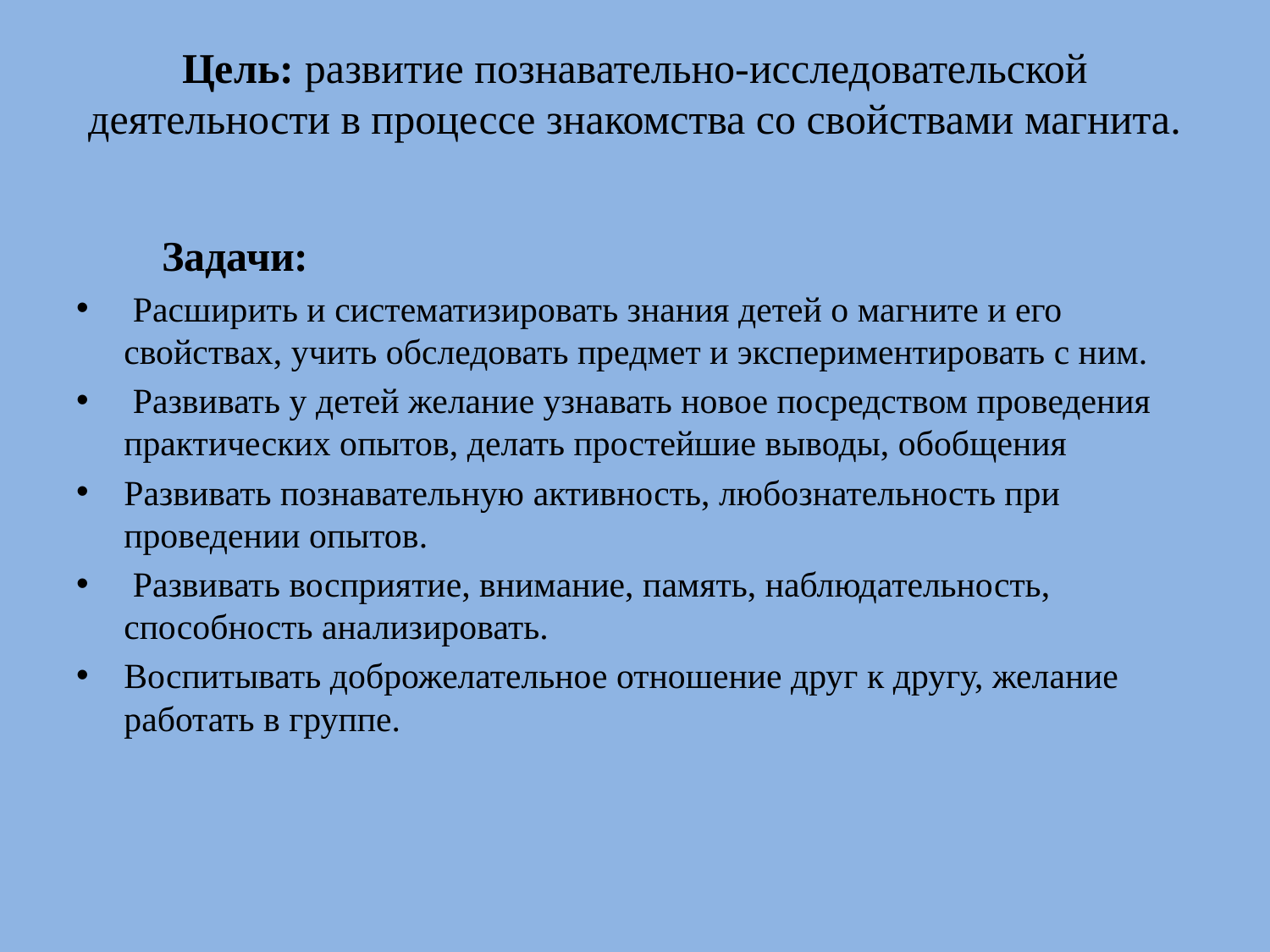

# Цель: развитие познавательно-исследовательской деятельности в процессе знакомства со свойствами магнита.
         Задачи:
 Расширить и систематизировать знания детей о магните и его свойствах, учить обследовать предмет и экспериментировать с ним.
 Развивать у детей желание узнавать новое посредством проведения практических опытов, делать простейшие выводы, обобщения
Развивать познавательную активность, любознательность при проведении опытов.
 Развивать восприятие, внимание, память, наблюдательность, способность анализировать.
Воспитывать доброжелательное отношение друг к другу, желание работать в группе.